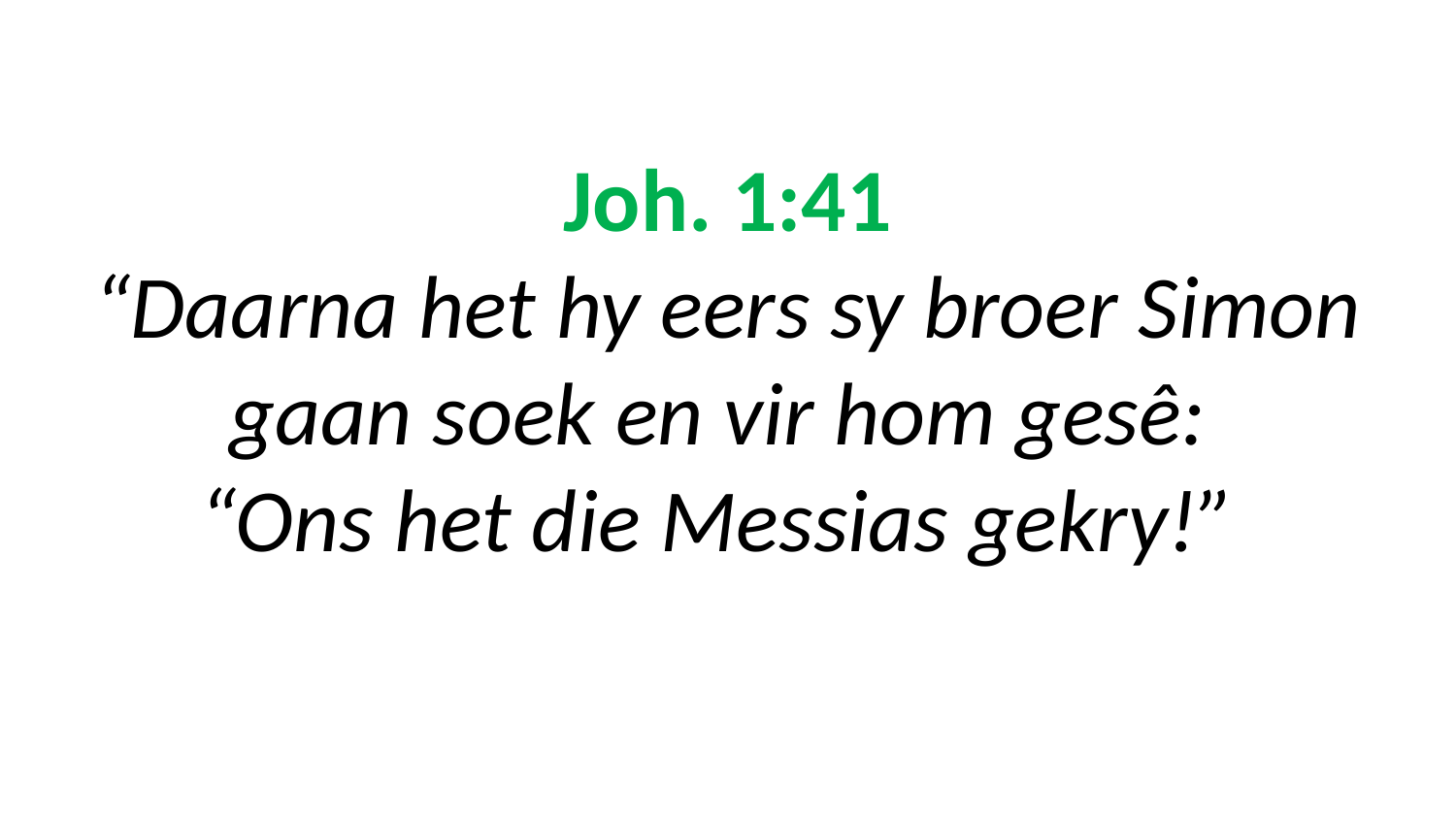

# Joh. 1:41 “Daarna het hy eers sy broer Simon gaan soek en vir hom gesê: “Ons het die Messias gekry!”